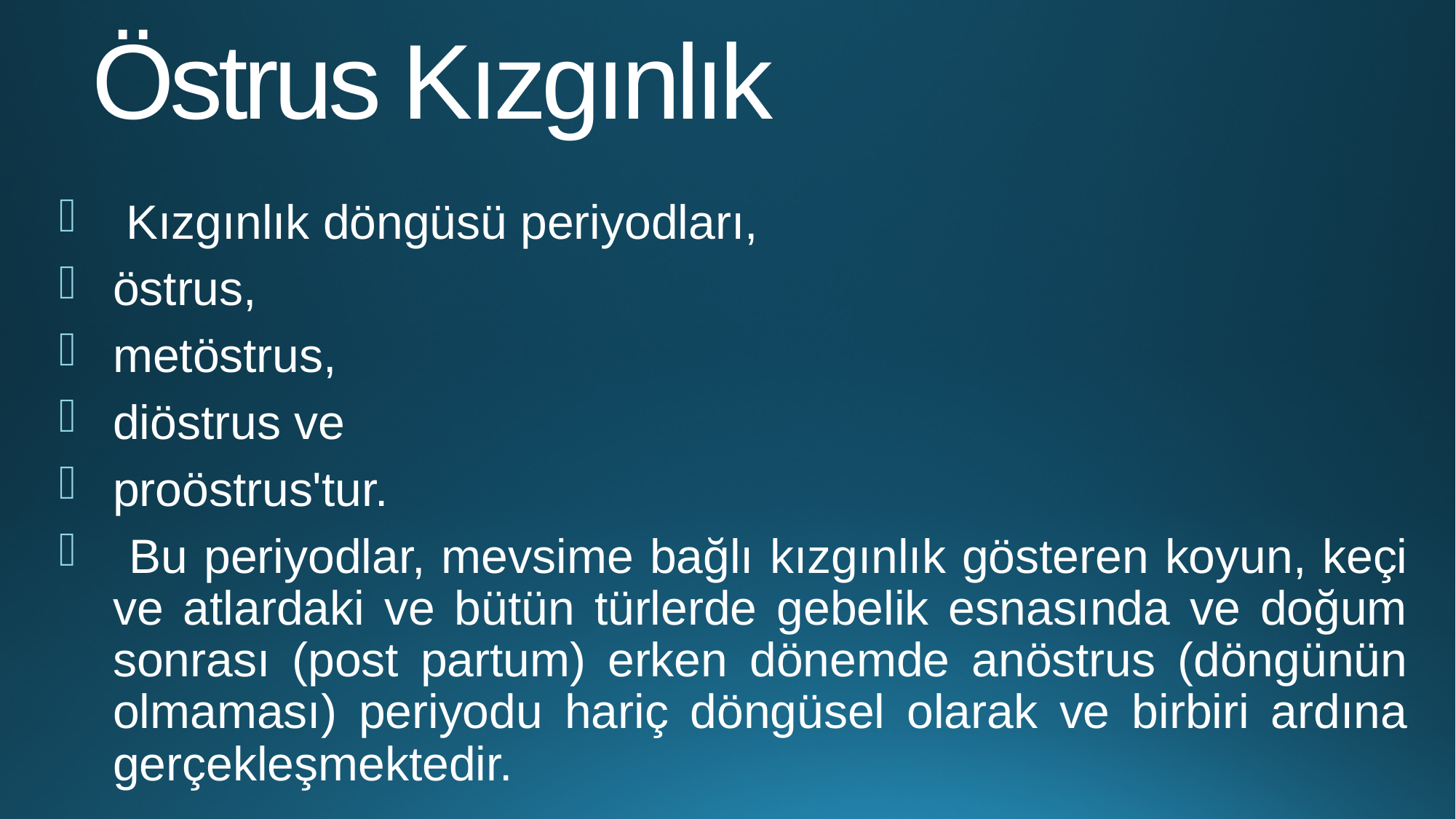

# Östrus Kızgınlık
 Kızgınlık döngüsü periyodları,
östrus,
metöstrus,
diöstrus ve
proöstrus'tur.
 Bu periyodlar, mevsime bağlı kızgınlık gösteren koyun, keçi ve atlardaki ve bütün türlerde gebelik esnasında ve doğum sonrası (post partum) erken dönemde anöstrus (döngünün olmaması) periyodu hariç döngüsel olarak ve birbiri ardına gerçekleşmektedir.